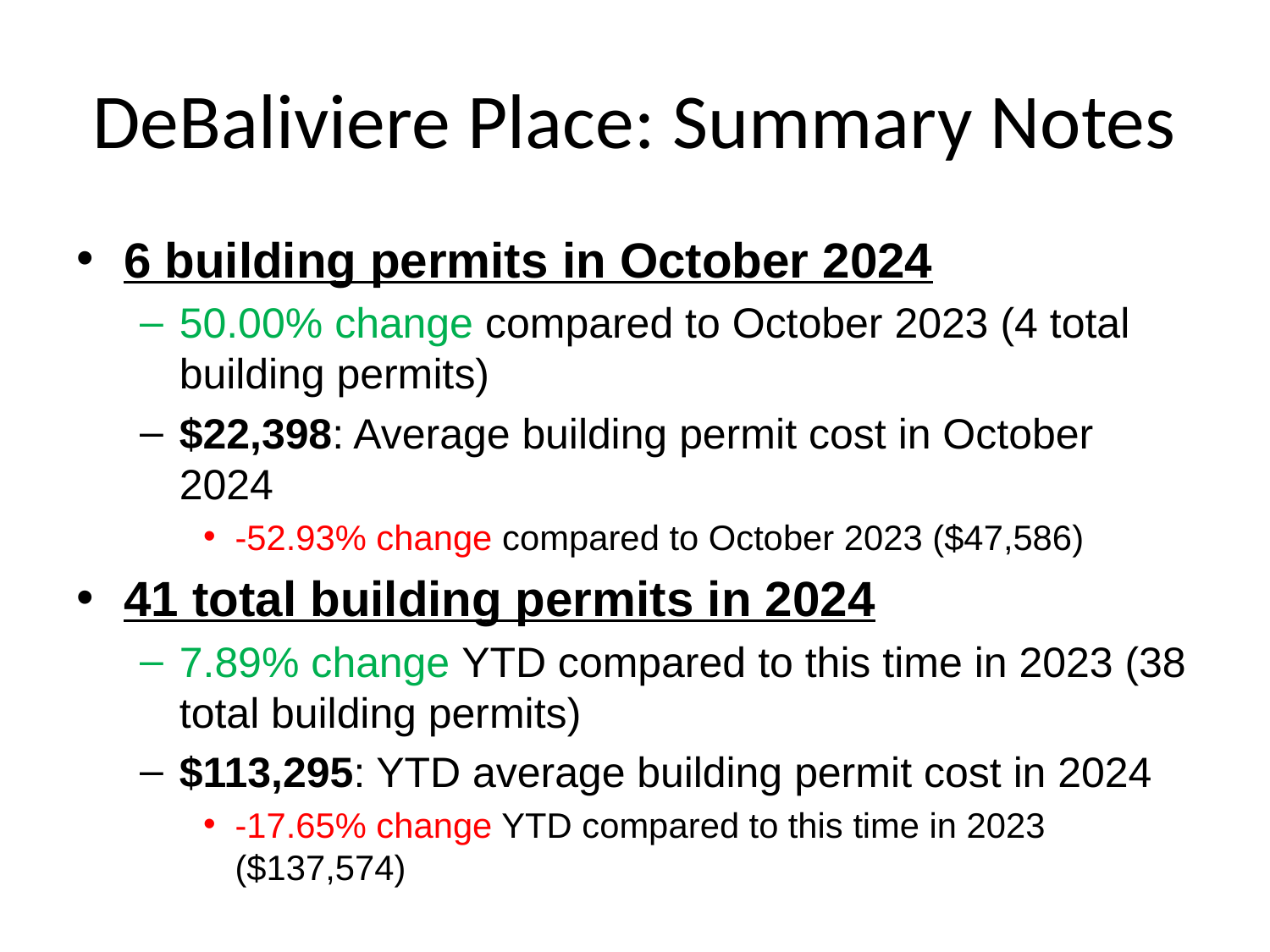

# DeBaliviere Place: Summary Notes
6 building permits in October 2024
50.00% change compared to October 2023 (4 total building permits)
$22,398: Average building permit cost in October 2024
-52.93% change compared to October 2023 ($47,586)
41 total building permits in 2024
7.89% change YTD compared to this time in 2023 (38 total building permits)
$113,295: YTD average building permit cost in 2024
-17.65% change YTD compared to this time in 2023 ($137,574)